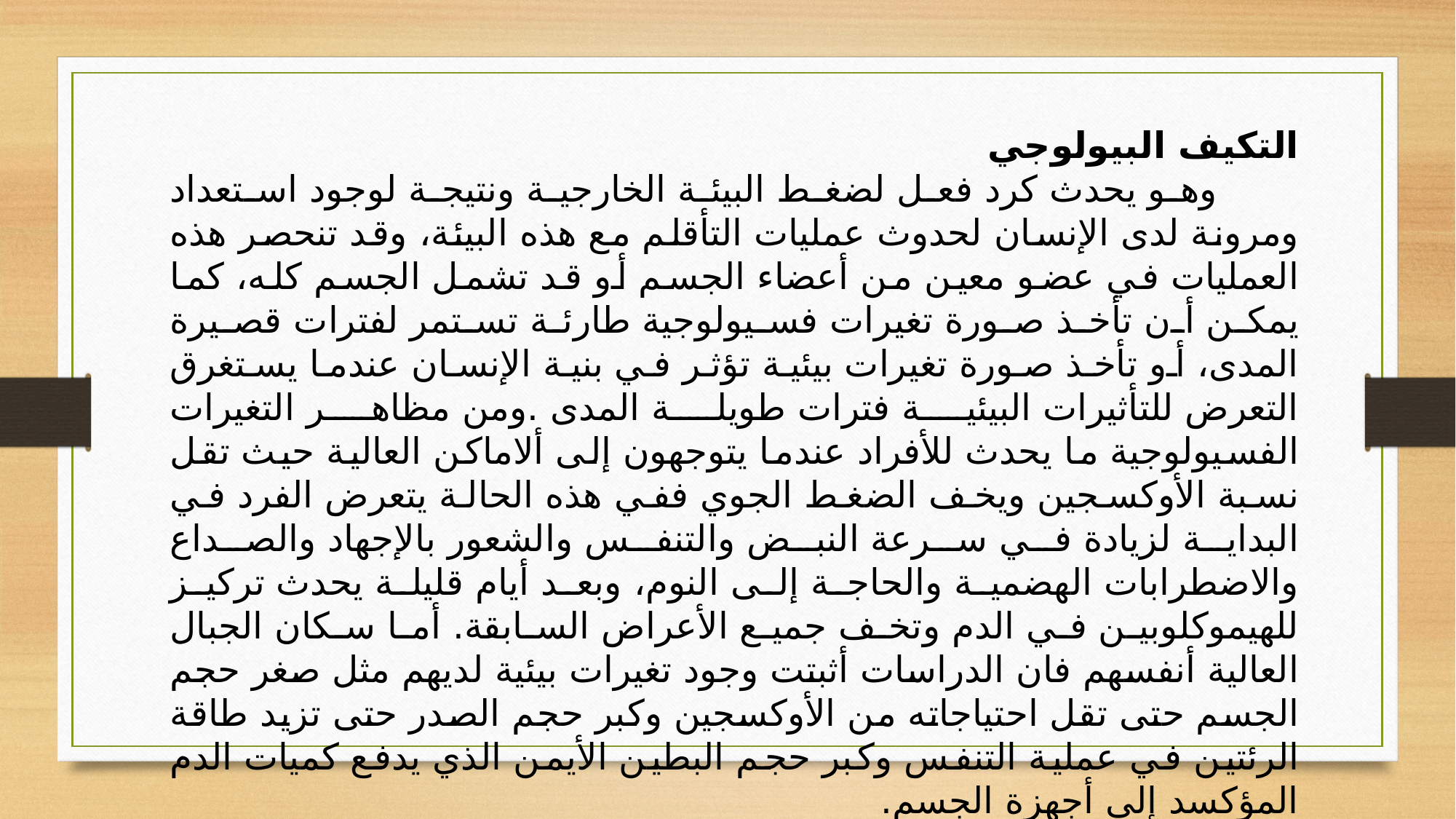

التكيف البيولوجي
       وهو يحدث كرد فعل لضغط البيئة الخارجية ونتيجة لوجود استعداد ومرونة لدى الإنسان لحدوث عمليات التأقلم مع هذه البيئة، وقد تنحصر هذه العمليات في عضو معين من أعضاء الجسم أو قد تشمل الجسم كله، كما يمكن أن تأخذ صورة تغيرات فسيولوجية طارئة تستمر لفترات قصيرة المدى، أو تأخذ صورة تغيرات بيئية تؤثر في بنية الإنسان عندما يستغرق التعرض للتأثيرات البيئية فترات طويلة المدى .ومن مظاهر التغيرات الفسيولوجية ما يحدث للأفراد عندما يتوجهون إلى ألاماكن العالية حيث تقل نسبة الأوكسجين ويخف الضغط الجوي ففي هذه الحالة يتعرض الفرد في البداية لزيادة في سرعة النبض والتنفس والشعور بالإجهاد والصداع والاضطرابات الهضمية والحاجة إلى النوم، وبعد أيام قليلة يحدث تركيز للهيموكلوبين في الدم وتخف جميع الأعراض السابقة. أما سكان الجبال العالية أنفسهم فان الدراسات أثبتت وجود تغيرات بيئية لديهم مثل صغر حجم الجسم حتى تقل احتياجاته من الأوكسجين وكبر حجم الصدر حتى تزيد طاقة الرئتين في عملية التنفس وكبر حجم البطين الأيمن الذي يدفع كميات الدم المؤكسد إلى أجهزة الجسم.